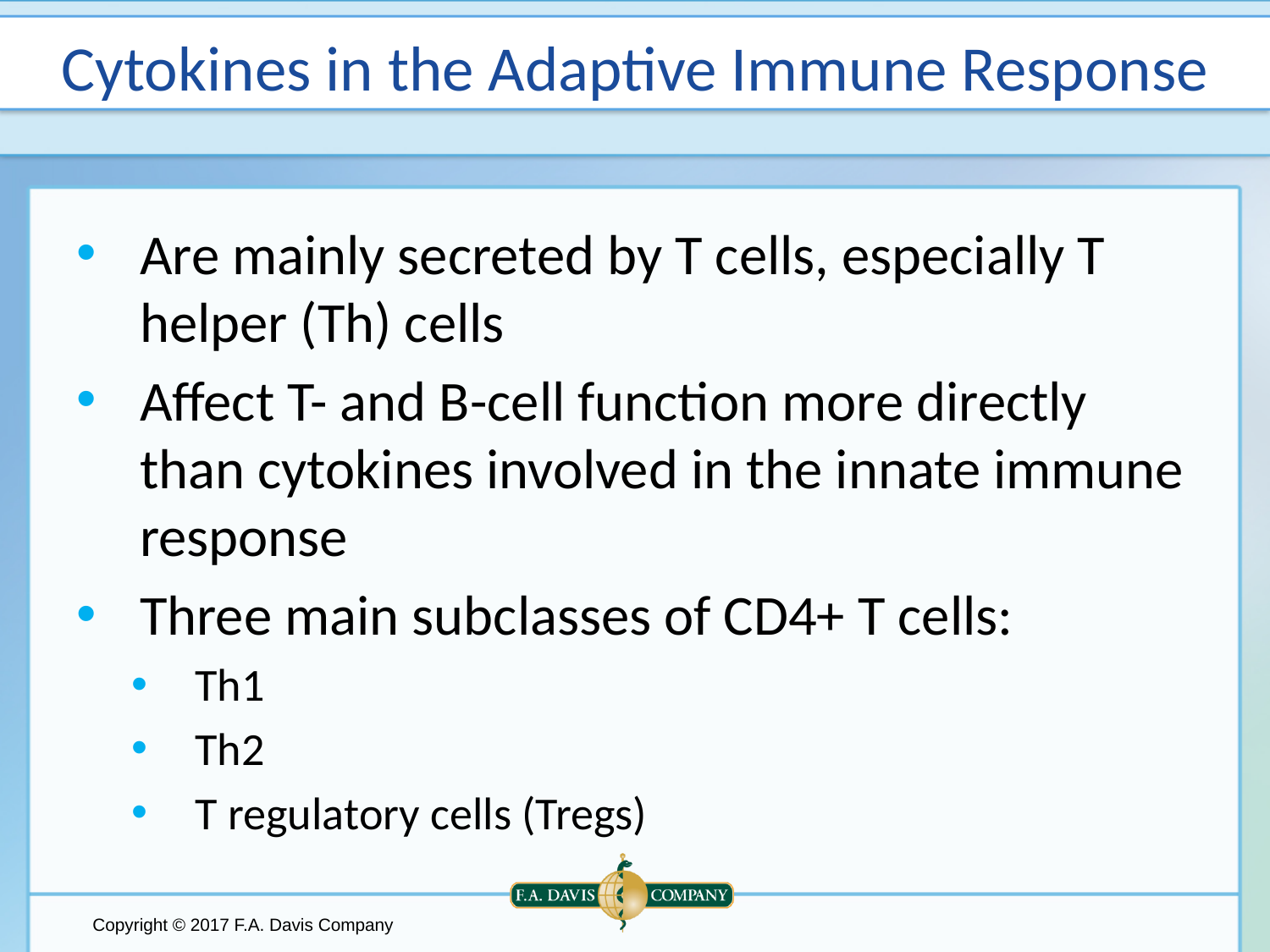

# Cytokines in the Adaptive Immune Response
Are mainly secreted by T cells, especially T helper (Th) cells
Affect T- and B-cell function more directly than cytokines involved in the innate immune response
Three main subclasses of CD4+ T cells:
Th1
Th2
T regulatory cells (Tregs)